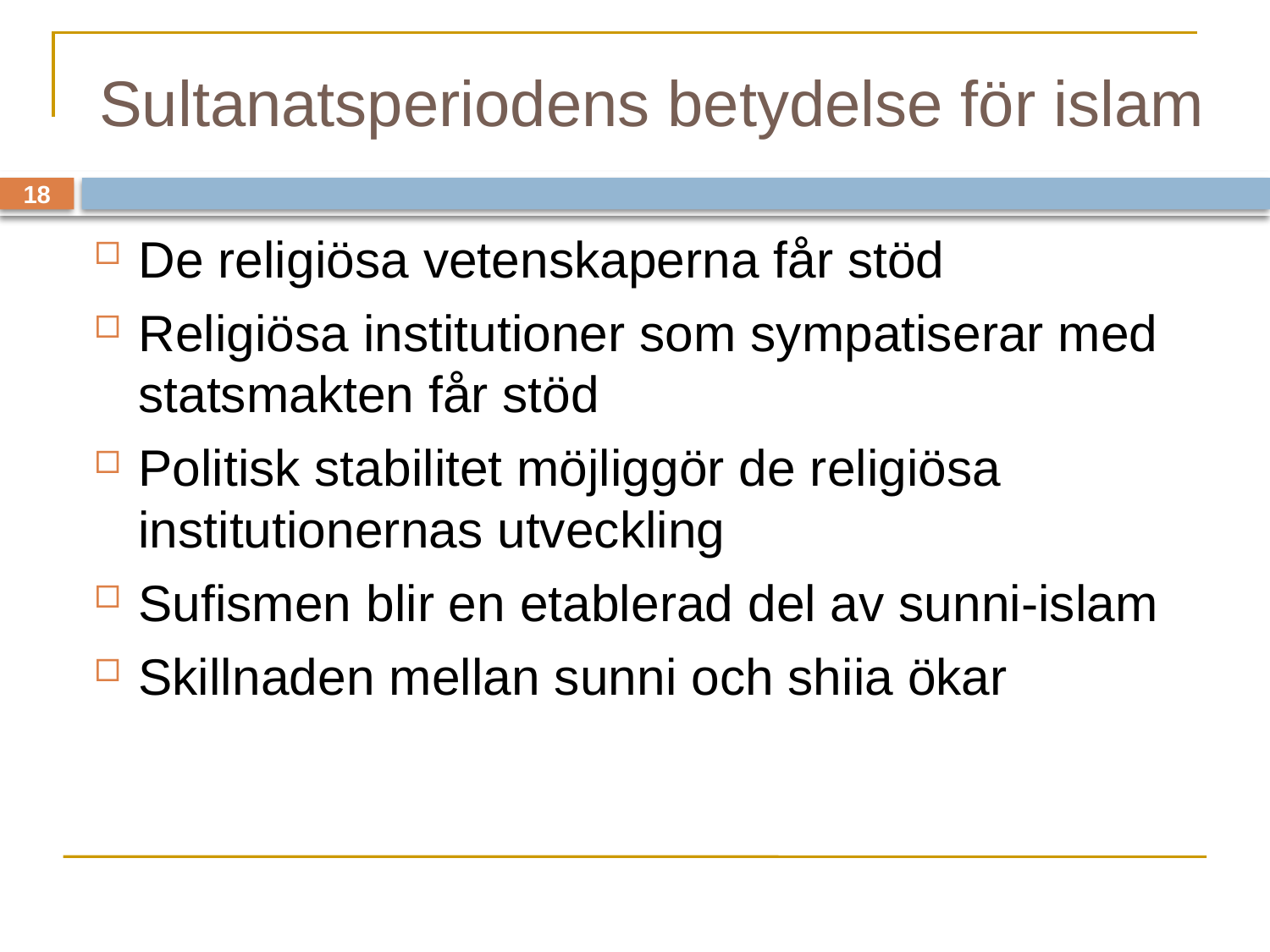

# Sultanatsperiodens betydelse för islam

De religiösa vetenskaperna får stöd
Religiösa institutioner som sympatiserar med statsmakten får stöd
Politisk stabilitet möjliggör de religiösa institutionernas utveckling
Sufismen blir en etablerad del av sunni-islam
Skillnaden mellan sunni och shiia ökar

18